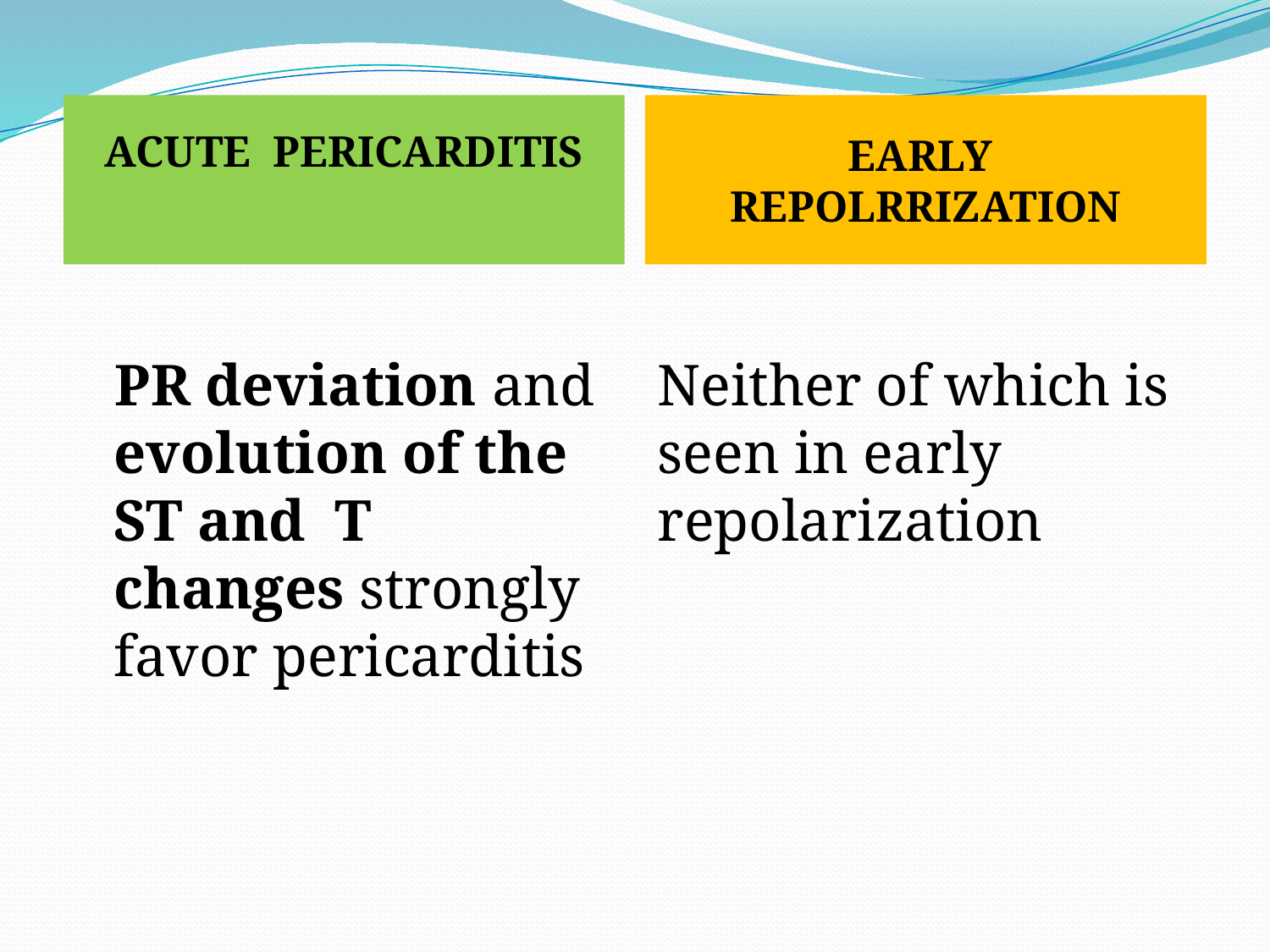

ACUTE  PERICARDITIS

EARLY  REPOLRRIZATION
#
   PR deviation and evolution of the ST and  T changes strongly favor pericarditis

Neither of which is seen in early repolarization